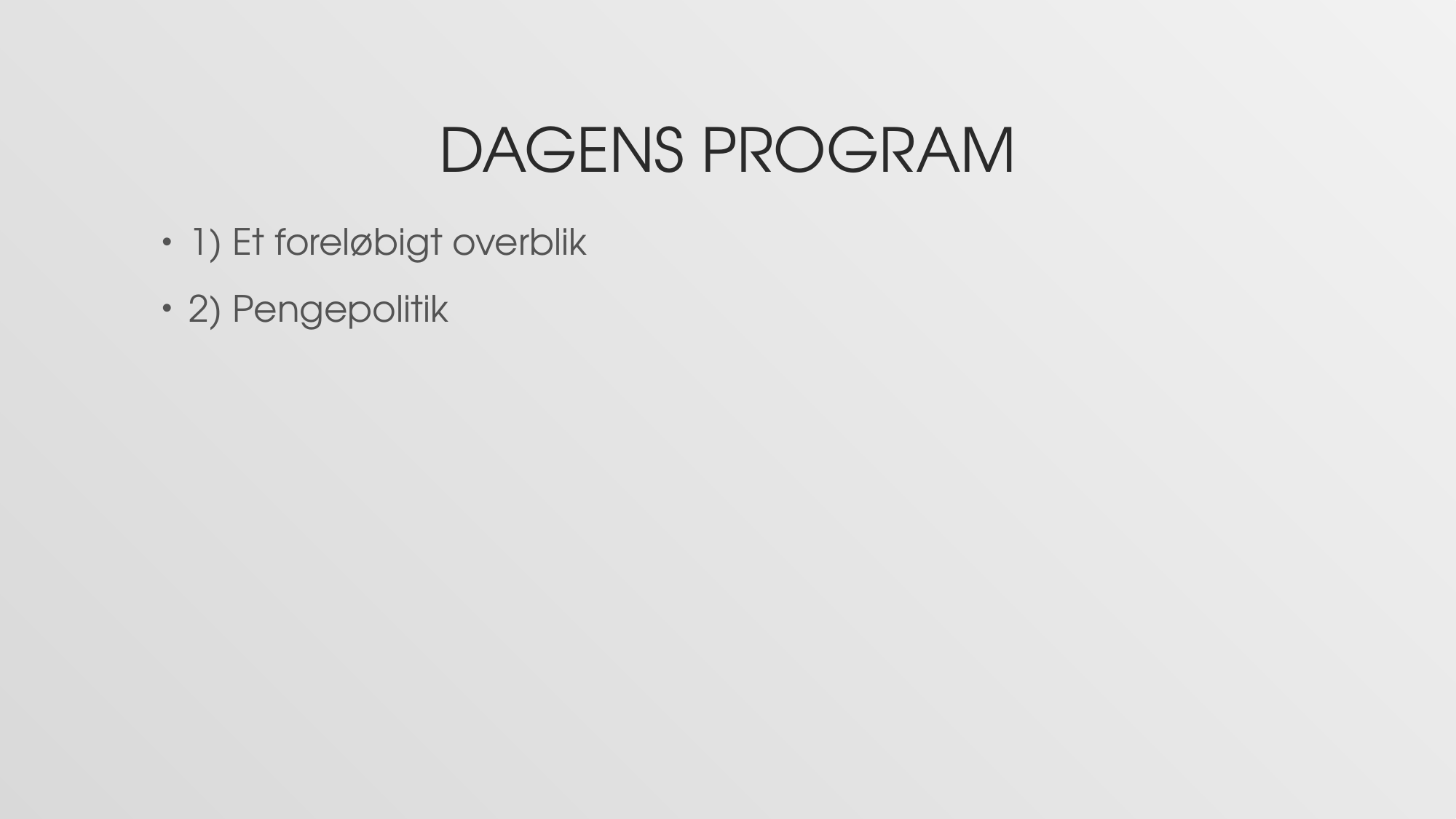

# Dagens program
1) Et foreløbigt overblik
2) Pengepolitik